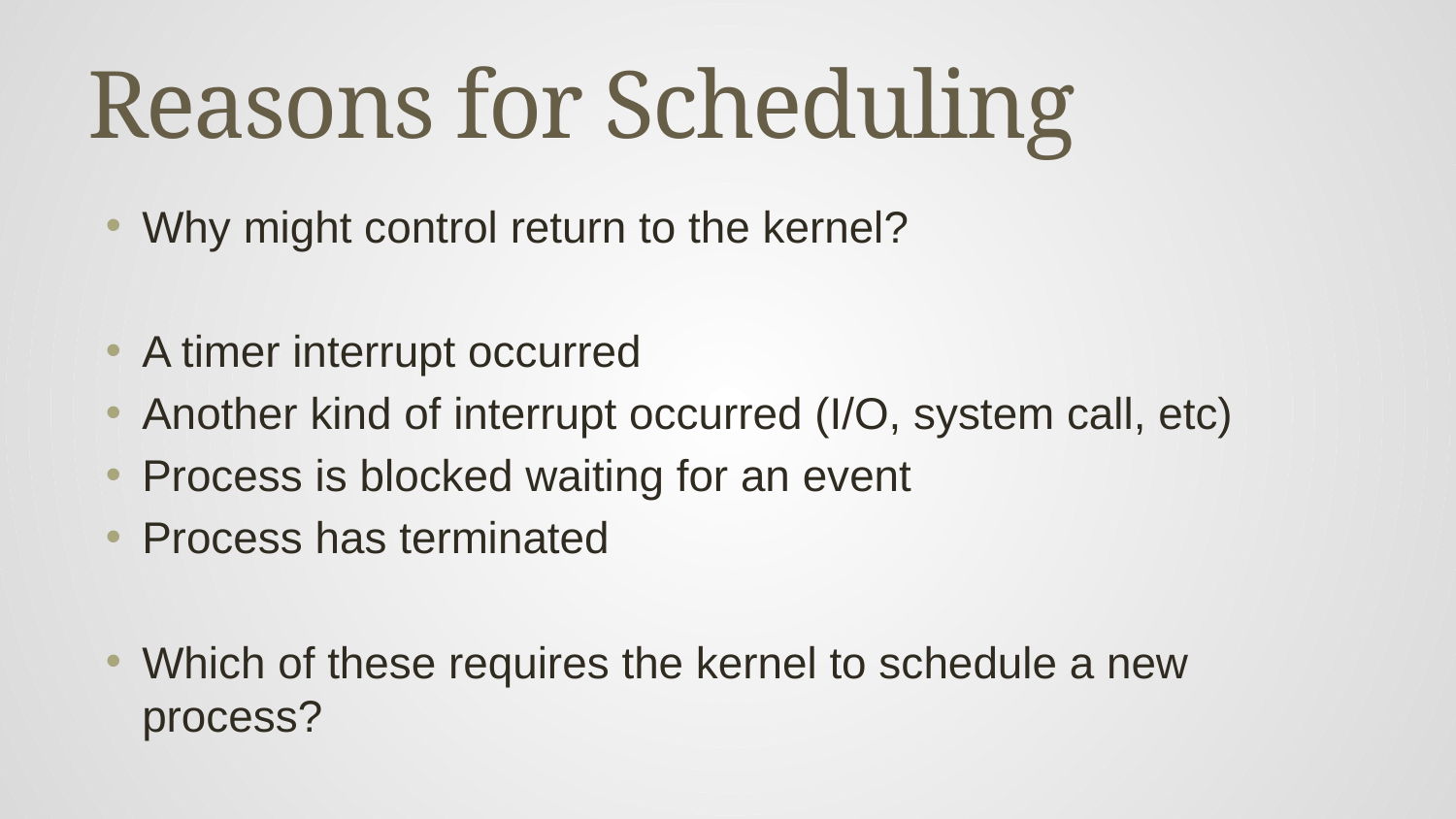

# Reasons for Scheduling
Why might control return to the kernel?

A timer interrupt occurred
Another kind of interrupt occurred (I/O, system call, etc)
Process is blocked waiting for an event
Process has terminated

Which of these requires the kernel to schedule a new process?